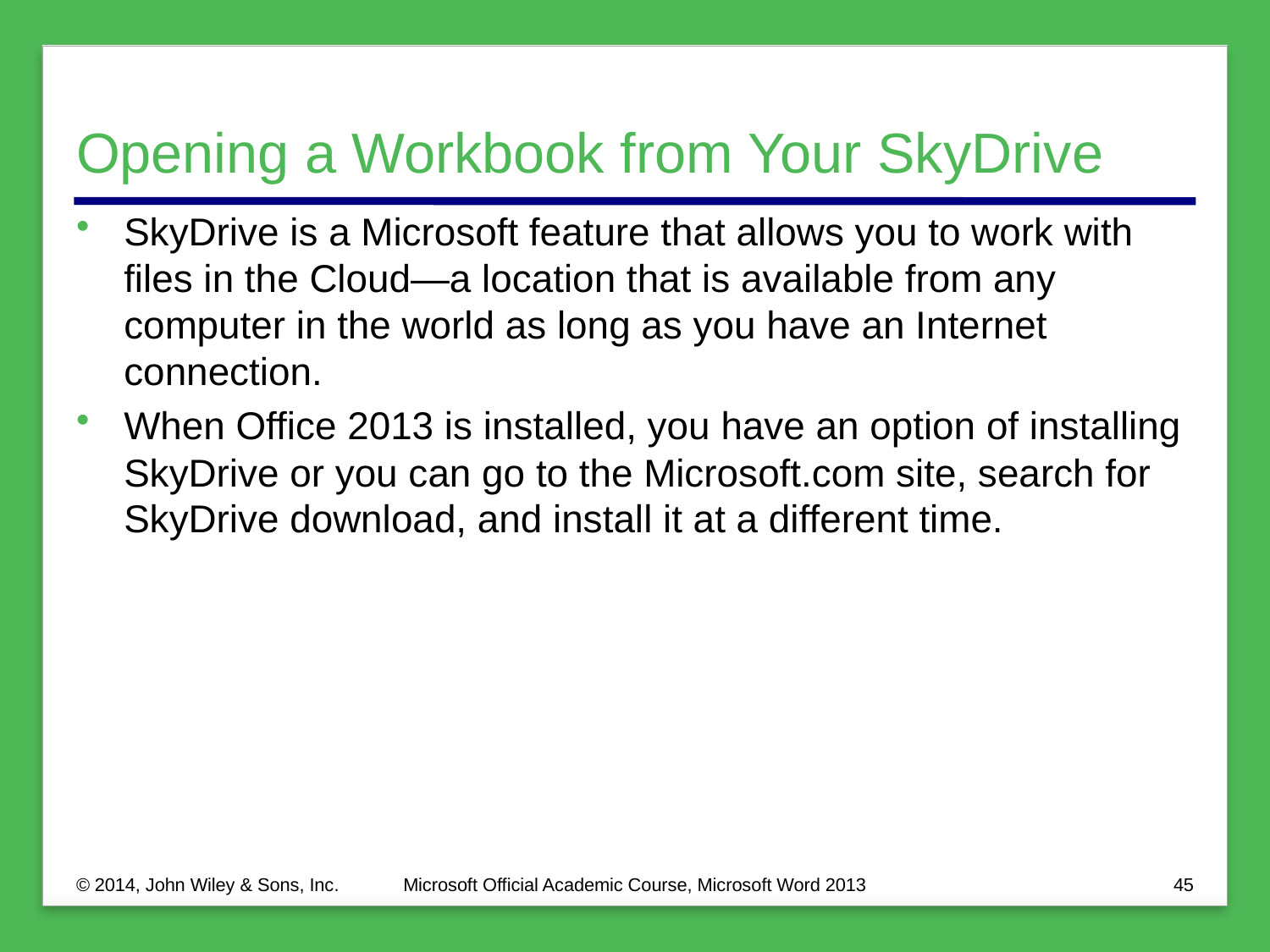

# Opening a Workbook from Your SkyDrive
SkyDrive is a Microsoft feature that allows you to work with files in the Cloud—a location that is available from any computer in the world as long as you have an Internet connection.
When Office 2013 is installed, you have an option of installing SkyDrive or you can go to the Microsoft.com site, search for SkyDrive download, and install it at a different time.
© 2014, John Wiley & Sons, Inc.
Microsoft Official Academic Course, Microsoft Word 2013
45